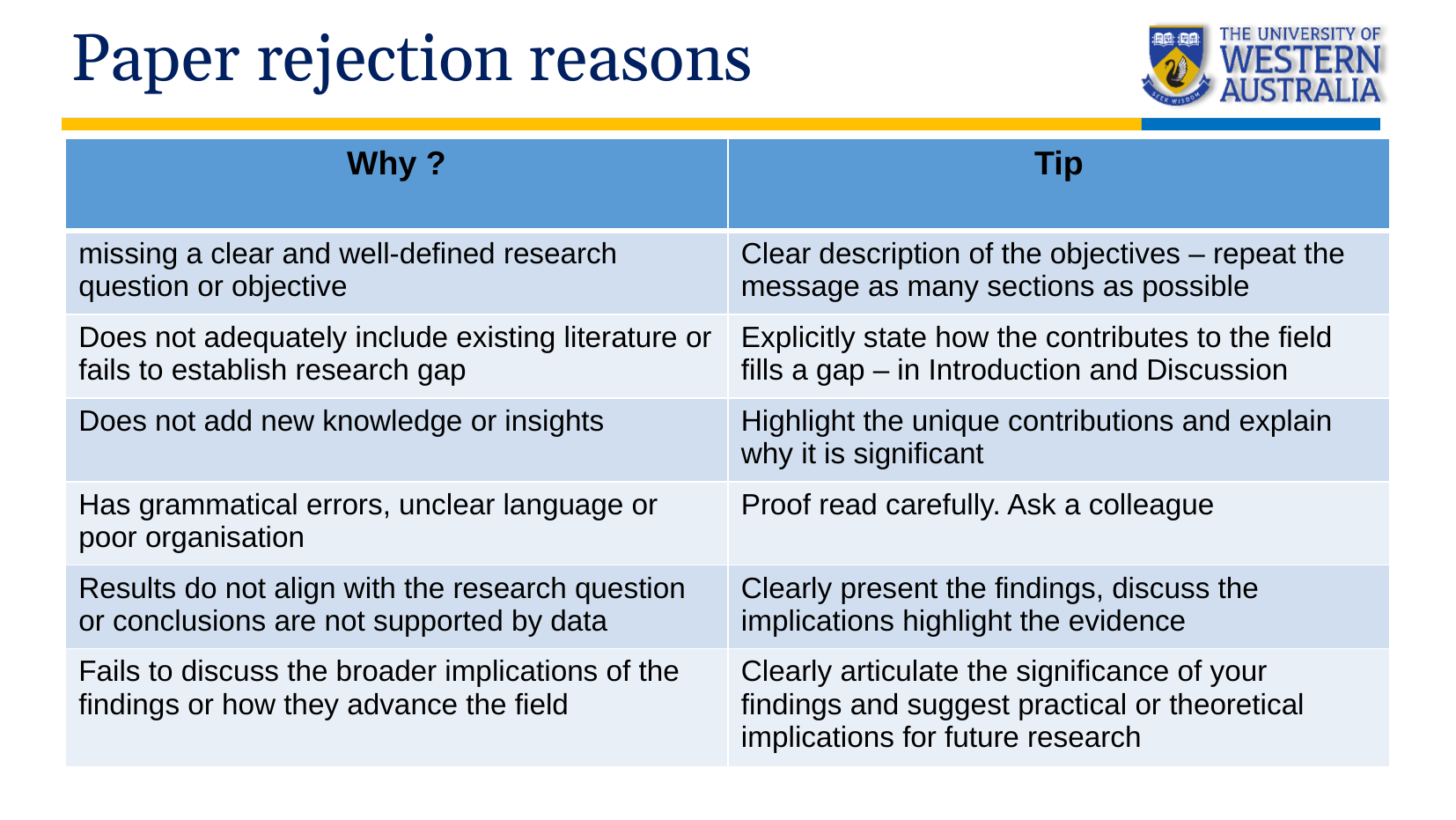

Paper rejection reasons
| Why ? | Tip |
| --- | --- |
| missing a clear and well-defined research question or objective | Clear description of the objectives – repeat the message as many sections as possible |
| Does not adequately include existing literature or fails to establish research gap | Explicitly state how the contributes to the field fills a gap – in Introduction and Discussion |
| Does not add new knowledge or insights | Highlight the unique contributions and explain why it is significant |
| Has grammatical errors, unclear language or poor organisation | Proof read carefully. Ask a colleague |
| Results do not align with the research question or conclusions are not supported by data | Clearly present the findings, discuss the implications highlight the evidence |
| Fails to discuss the broader implications of the findings or how they advance the field | Clearly articulate the significance of your findings and suggest practical or theoretical implications for future research |